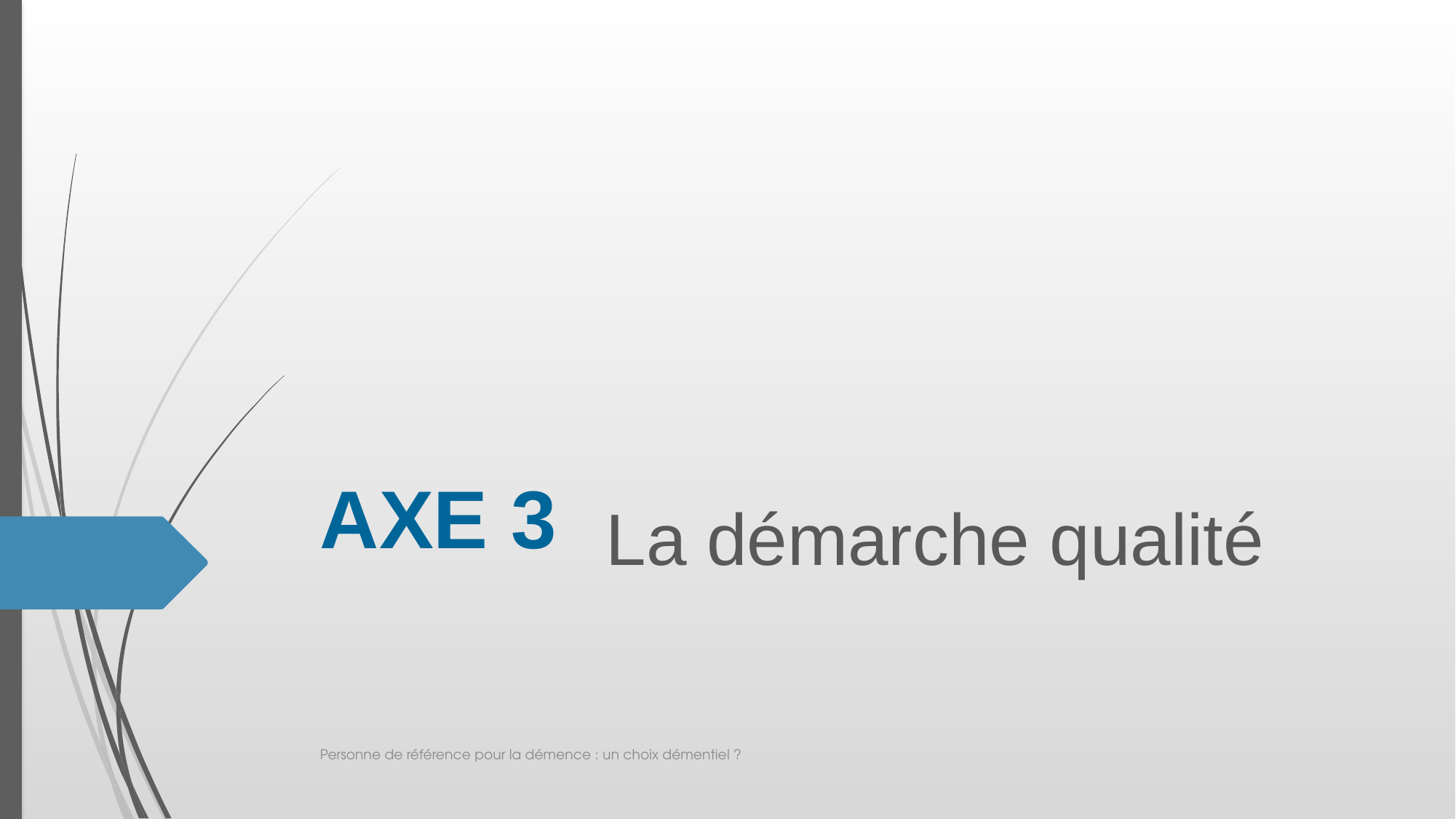

# AXE 3
La démarche qualité

Personne de référence pour la démence : un choix démentiel ?